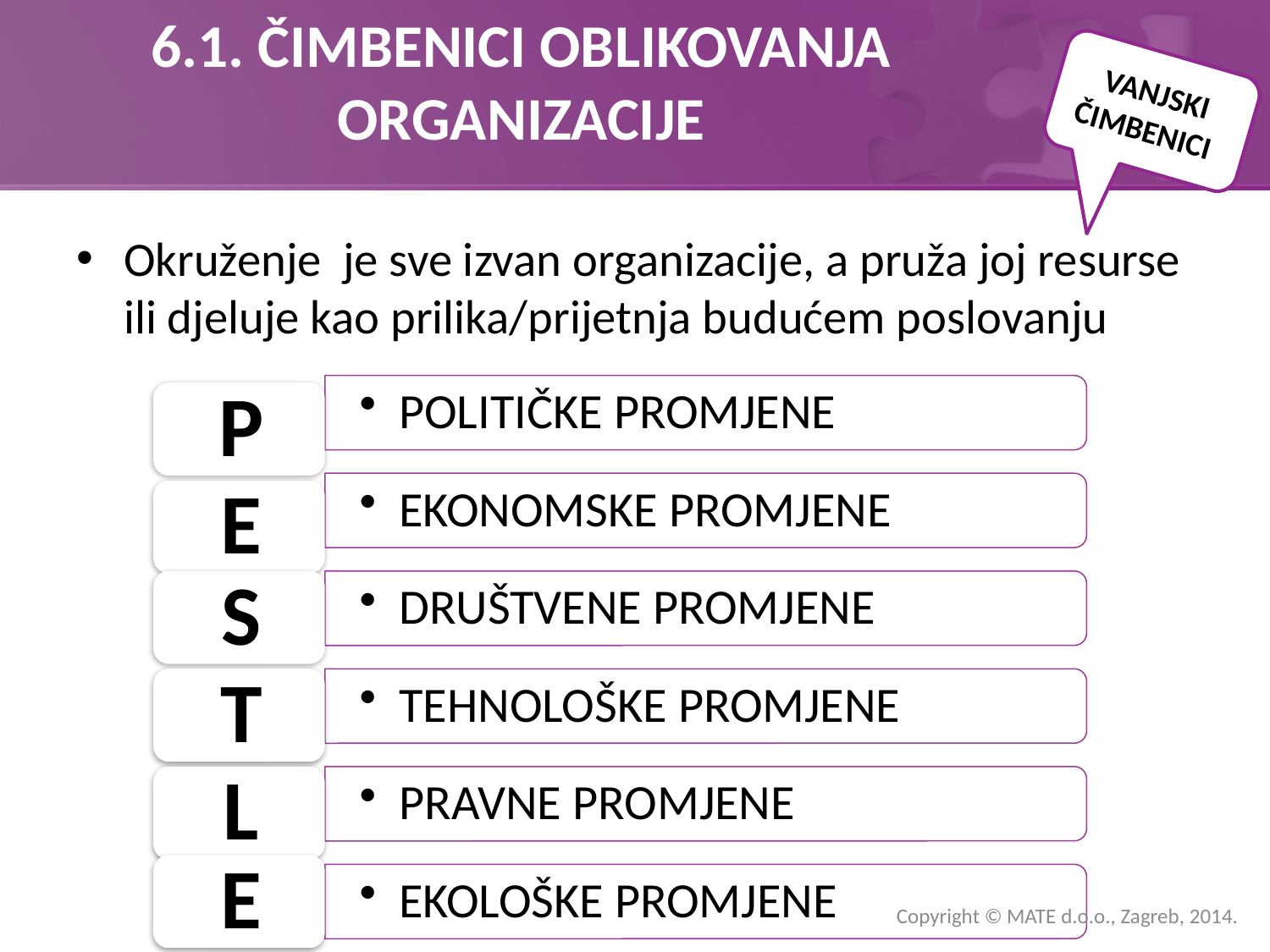

# 6.1. ČIMBENICI OBLIKOVANJA ORGANIZACIJE
VANJSKI ČIMBENICI
Okruženje  je sve izvan organizacije, a pruža joj resurse ili djeluje kao prilika/prijetnja budućem poslovanju
POLITIČKE PROMJENE
P
EKONOMSKE PROMJENE
E
DRUŠTVENE PROMJENE
S
TEHNOLOŠKE PROMJENE
T
PRAVNE PROMJENE
L
EKOLOŠKE PROMJENE
E
Copyright © MATE d.o.o., Zagreb, 2014.